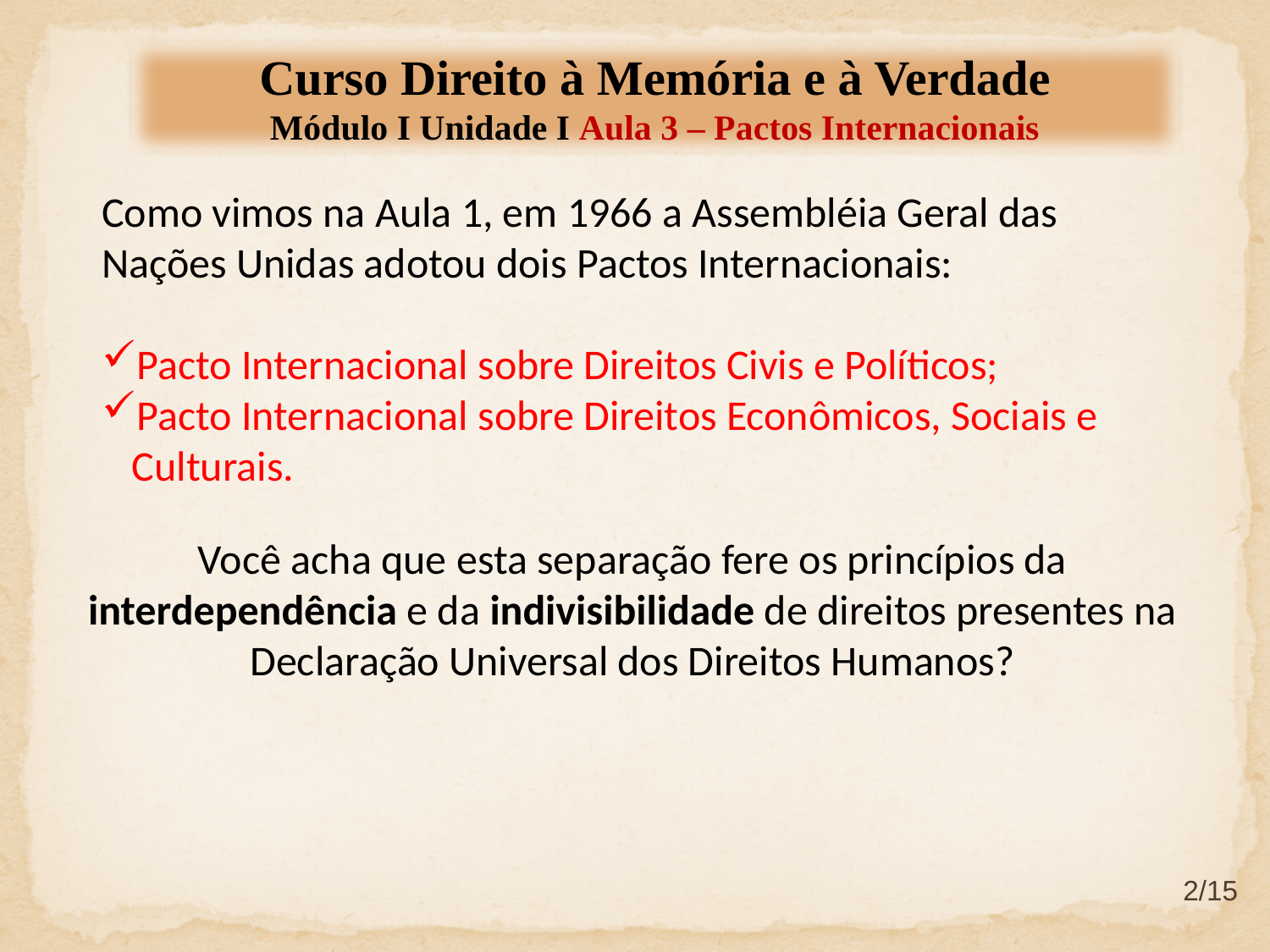

Curso Direito à Memória e à Verdade
Módulo I Unidade I Aula 3 – Pactos Internacionais
Como vimos na Aula 1, em 1966 a Assembléia Geral das Nações Unidas adotou dois Pactos Internacionais:

Pacto Internacional sobre Direitos Civis e Políticos;
Pacto Internacional sobre Direitos Econômicos, Sociais e Culturais.
Você acha que esta separação fere os princípios da interdependência e da indivisibilidade de direitos presentes na Declaração Universal dos Direitos Humanos?
2/15